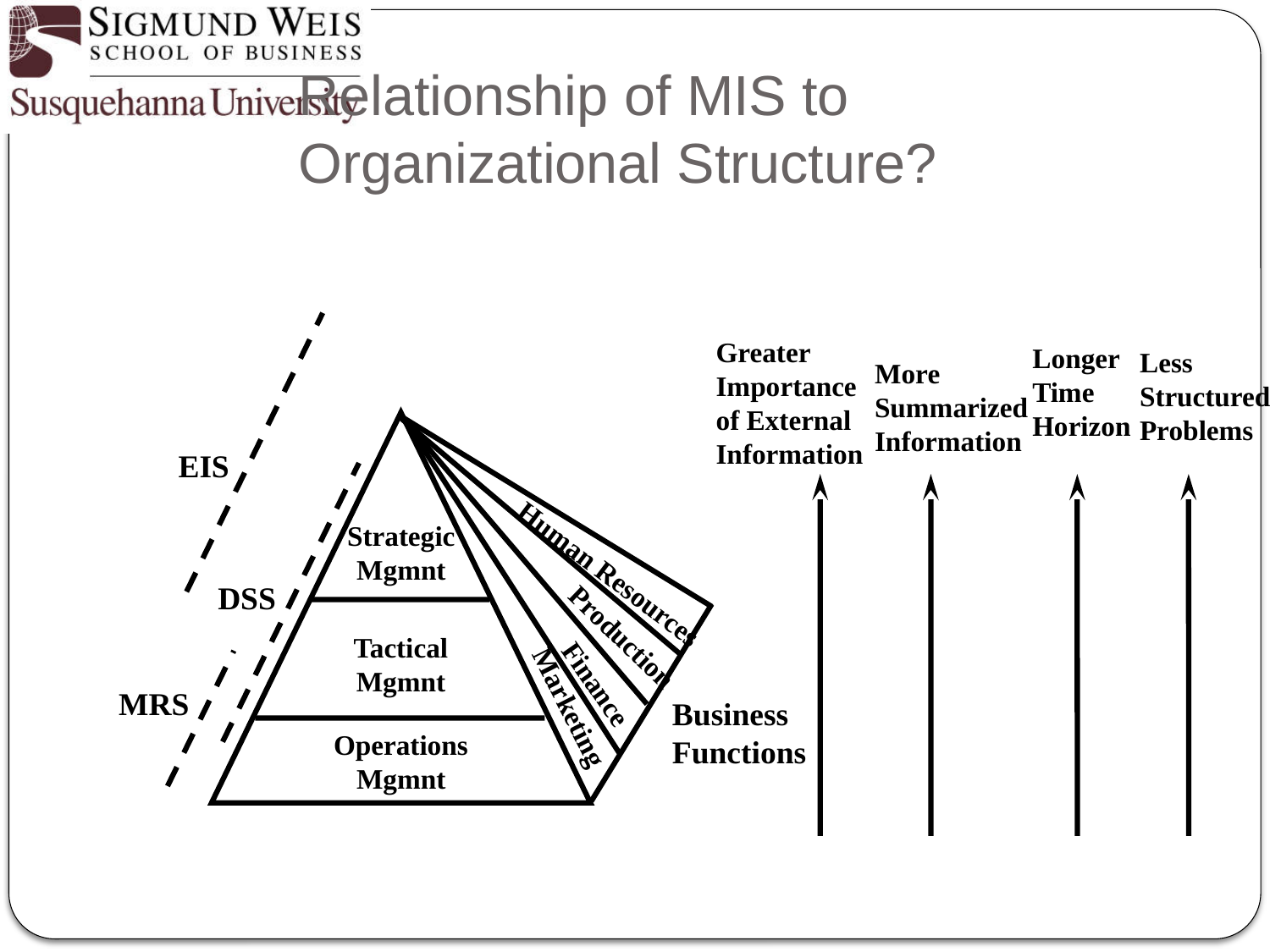

# Relationship of MIS to Organizational Structure?

Greater
Importance
of External
Information
Longer
Time
Horizon
Less
Structured
Problems
More
Summarized
Information

Strategic
Mgmnt
Tactical
Mgmnt
Operations
Mgmnt

EIS

Human Resources
DSS

Production

Finance
MRS
Marketing
Business
Functions